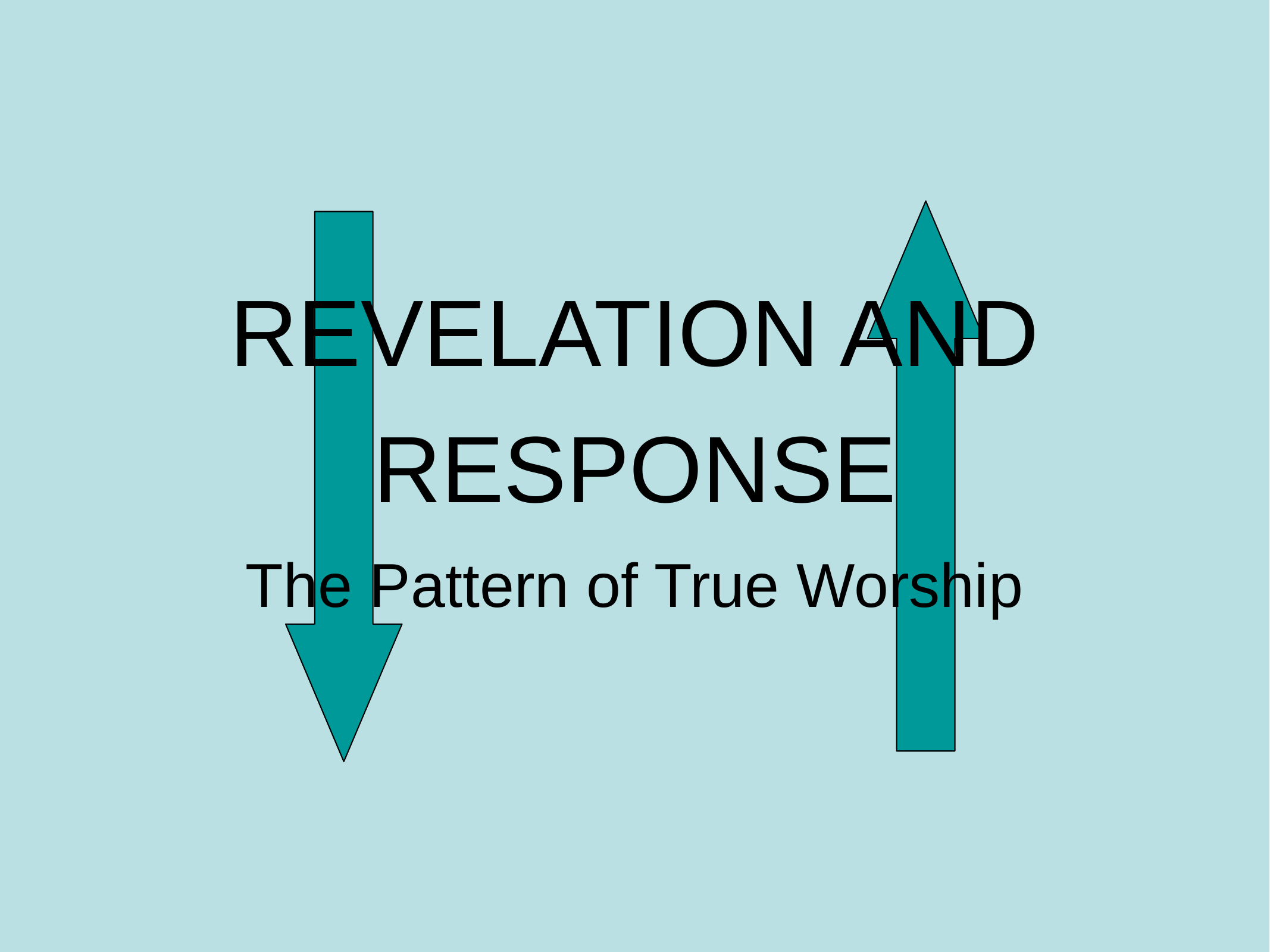

REVELATION AND
RESPONSE
The Pattern of True Worship